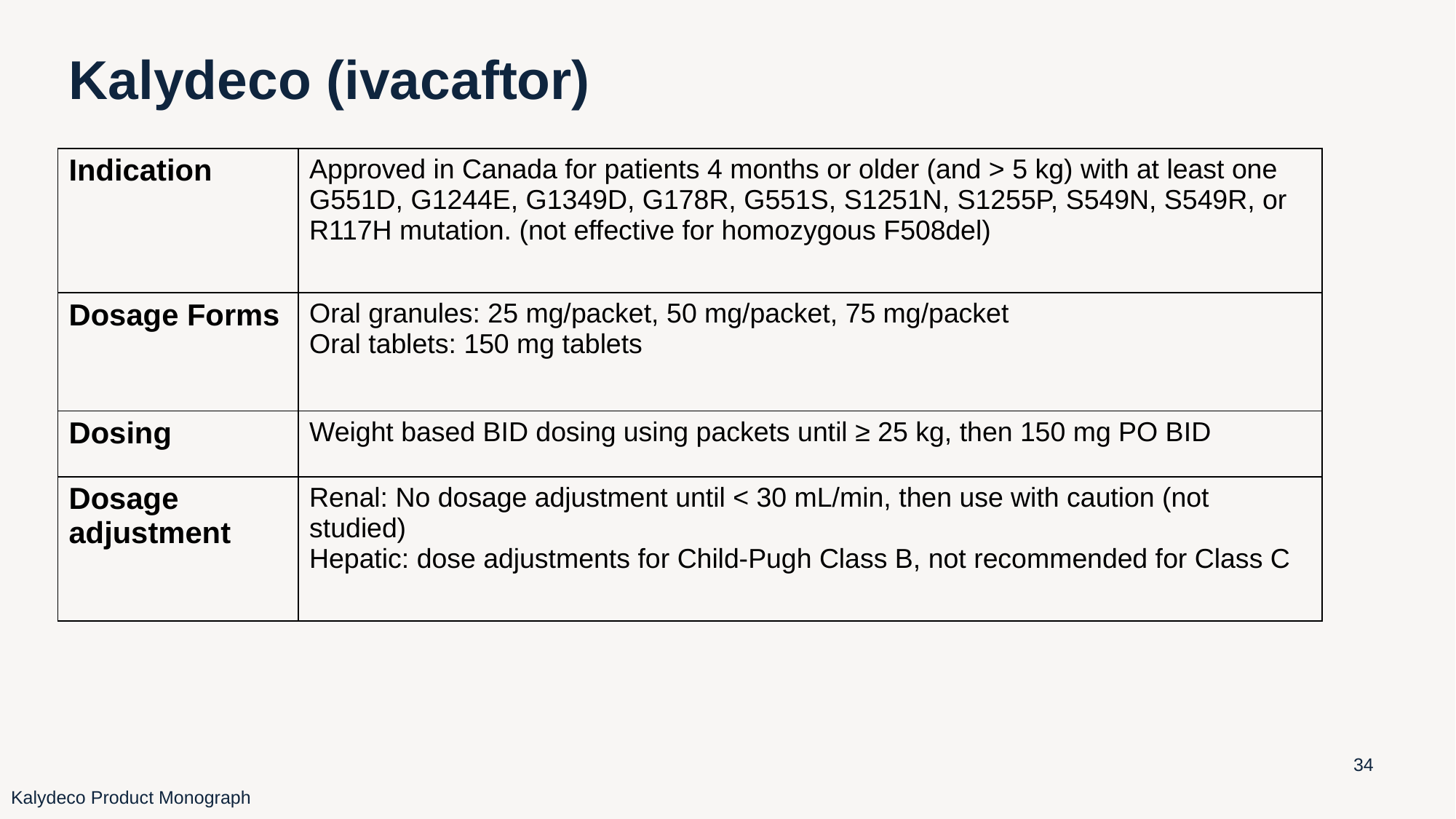

# Kalydeco (ivacaftor)
| Indication | Approved in Canada for patients 4 months or older (and > 5 kg) with at least one G551D, G1244E, G1349D, G178R, G551S, S1251N, S1255P, S549N, S549R, or R117H mutation. (not effective for homozygous F508del) |
| --- | --- |
| Dosage Forms | Oral granules: 25 mg/packet, 50 mg/packet, 75 mg/packet Oral tablets: 150 mg tablets |
| Dosing | Weight based BID dosing using packets until ≥ 25 kg, then 150 mg PO BID |
| Dosage adjustment | Renal: No dosage adjustment until < 30 mL/min, then use with caution (not studied) Hepatic: dose adjustments for Child-Pugh Class B, not recommended for Class C |
34
Kalydeco Product Monograph